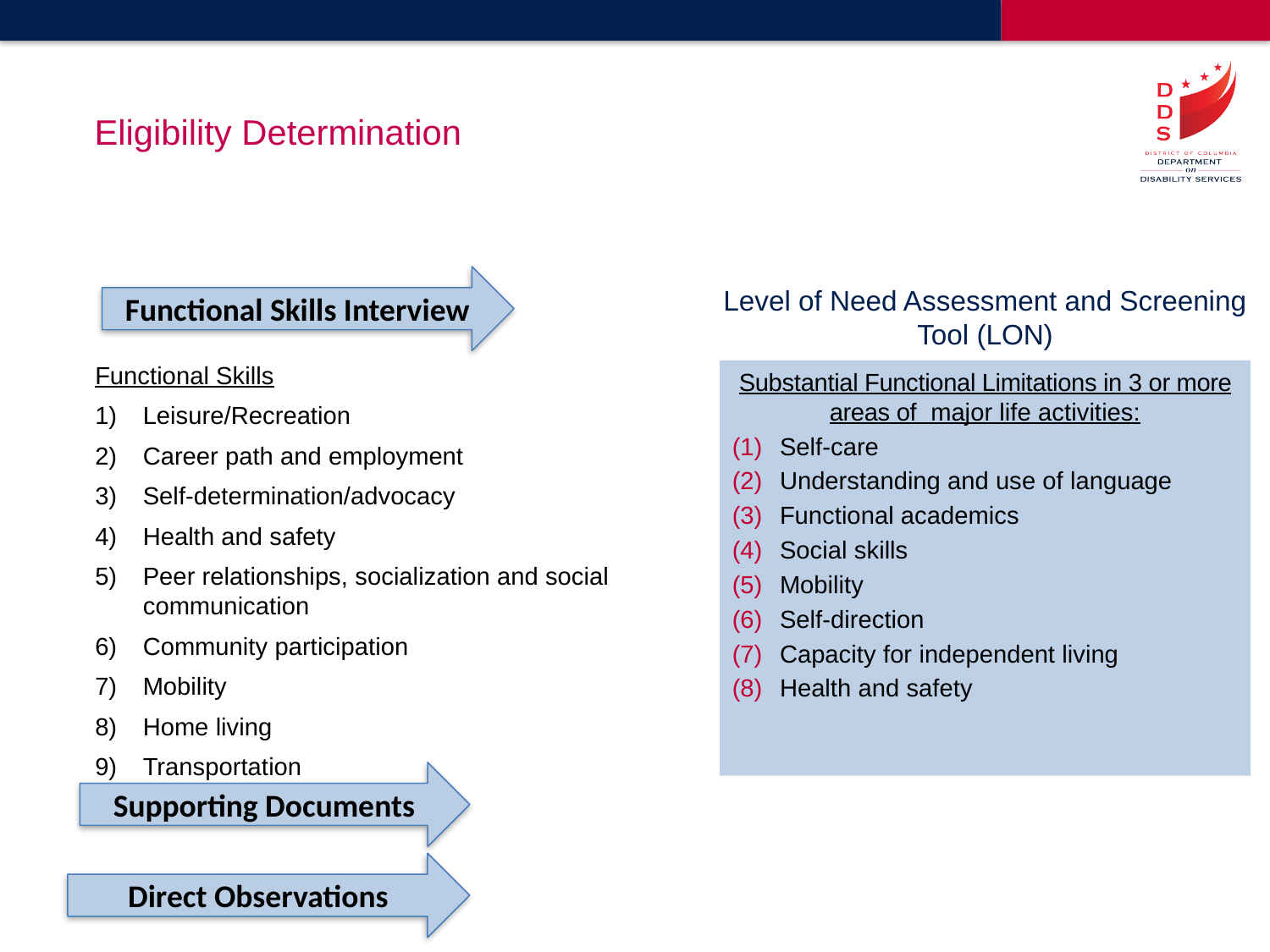

# Eligibility Determination
Functional Skills Interview
Level of Need Assessment and Screening Tool (LON)
Functional Skills
Leisure/Recreation
Career path and employment
Self-determination/advocacy
Health and safety
Peer relationships, socialization and social communication
Community participation
Mobility
Home living
Transportation

Substantial Functional Limitations in 3 or more areas of  major life activities:
Self-care
Understanding and use of language
Functional academics
Social skills
Mobility
Self-direction
Capacity for independent living
Health and safety

Supporting Documents
Direct Observations